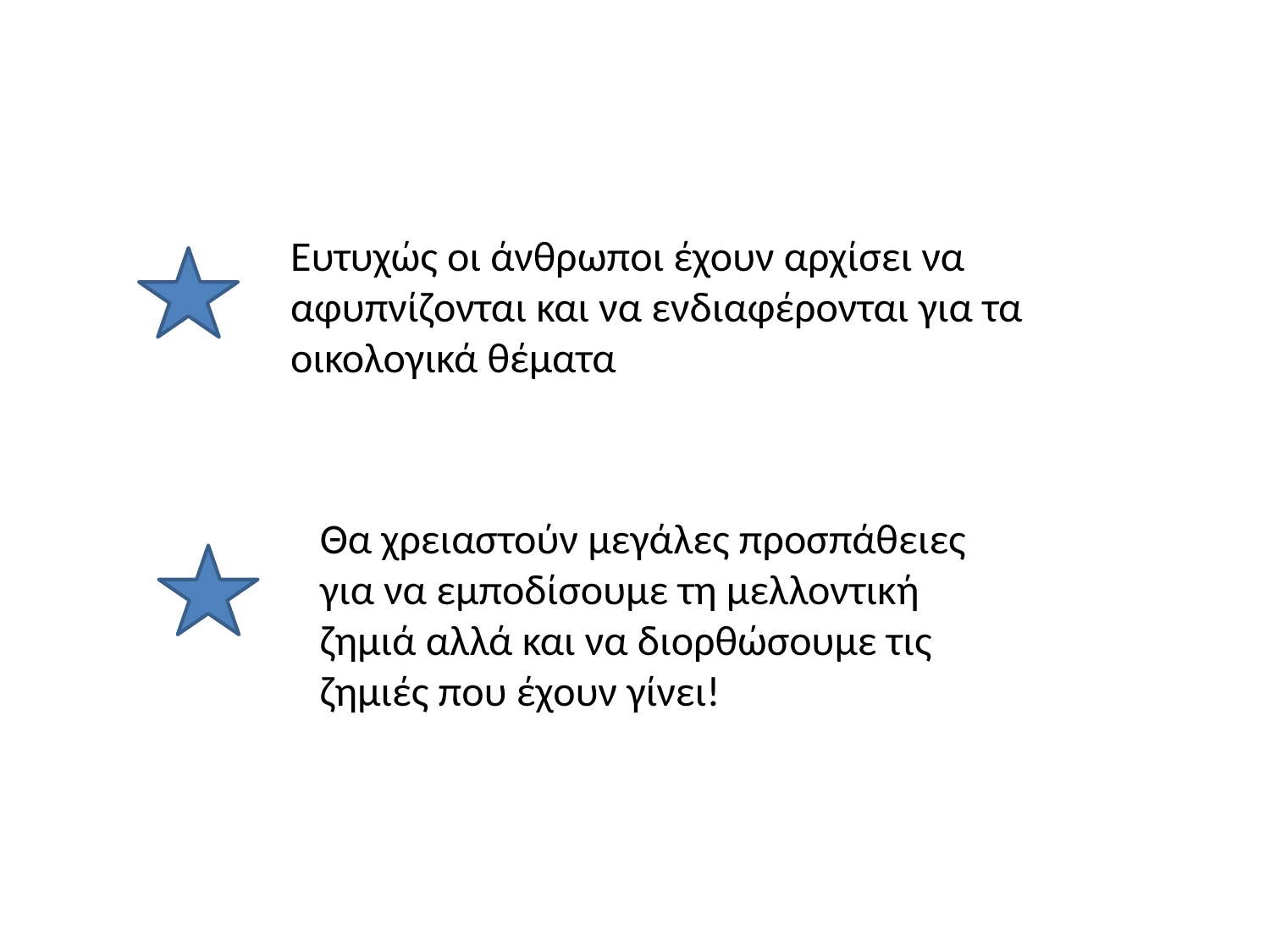

Ευτυχώς οι άνθρωποι έχουν αρχίσει να αφυπνίζονται και να ενδιαφέρονται για τα οικολογικά θέματα

Θα χρειαστούν μεγάλες προσπάθειες για να εμποδίσουμε τη μελλοντική ζημιά αλλά και να διορθώσουμε τις ζημιές που έχουν γίνει!